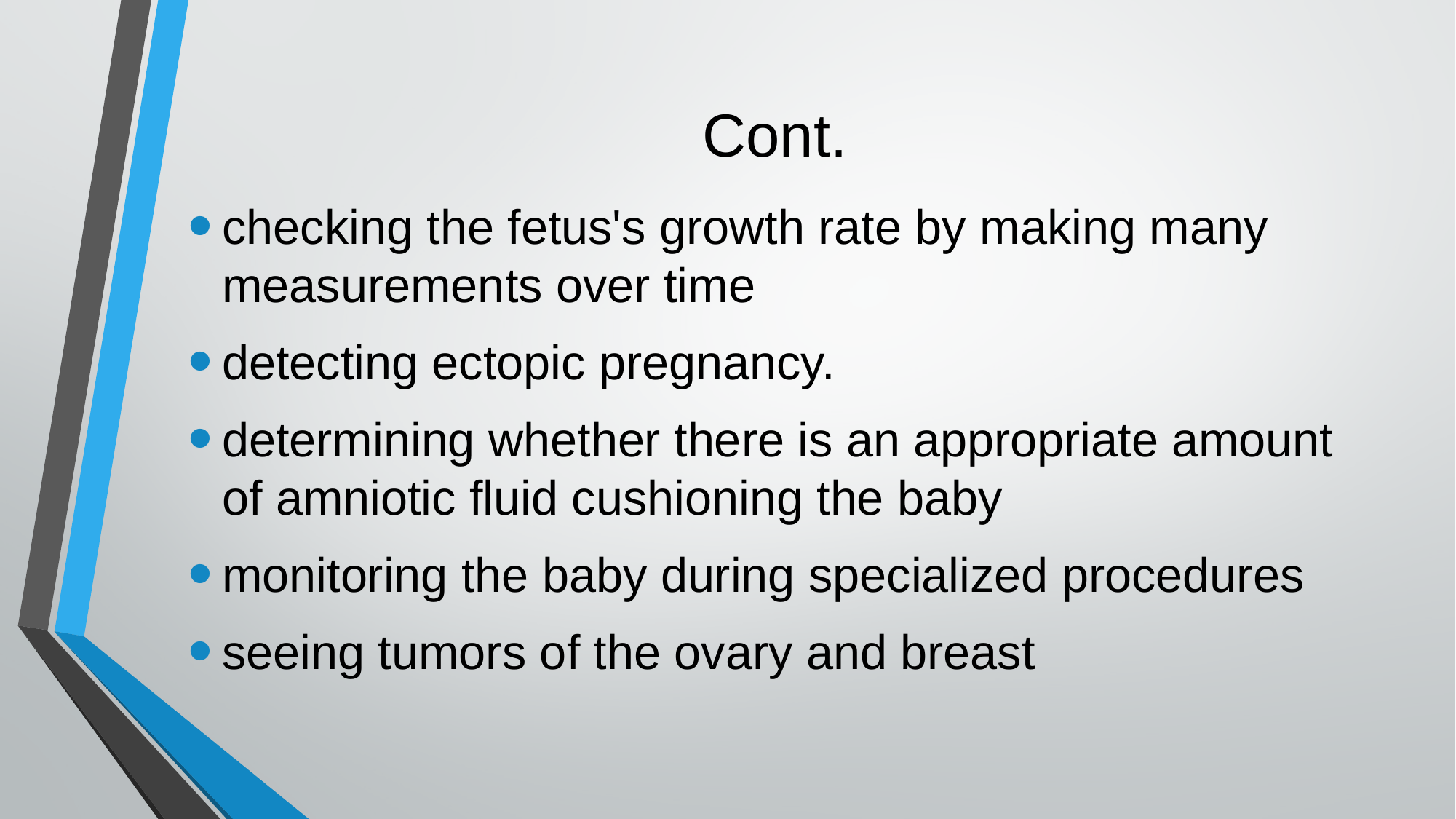

# Cont.
checking the fetus's growth rate by making many measurements over time
detecting ectopic pregnancy.
determining whether there is an appropriate amount of amniotic fluid cushioning the baby
monitoring the baby during specialized procedures
seeing tumors of the ovary and breast